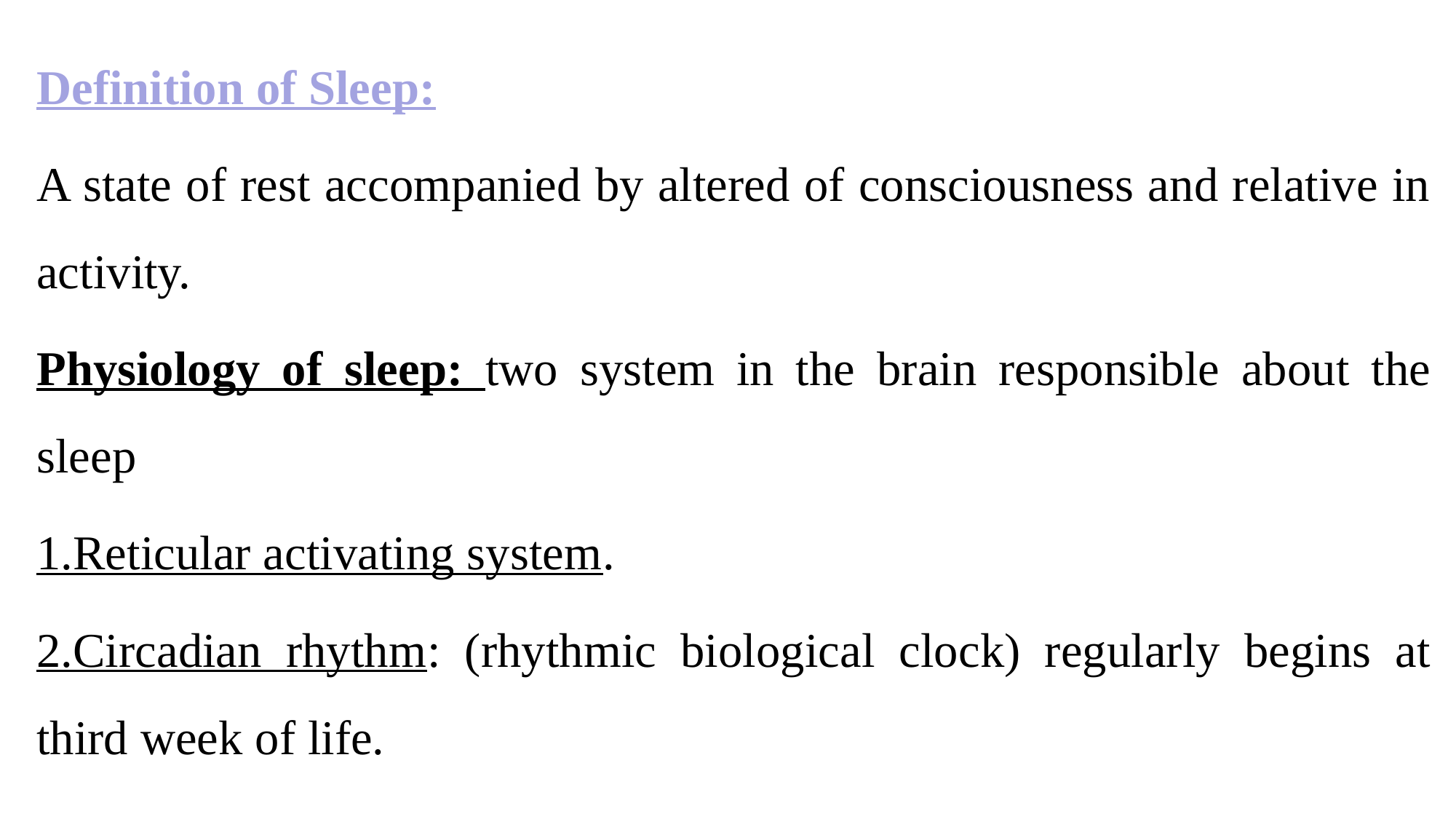

Definition of Sleep:
A state of rest accompanied by altered of consciousness and relative in activity.
Physiology of sleep: two system in the brain responsible about the sleep
1.Reticular activating system.
2.Circadian rhythm: (rhythmic biological clock) regularly begins at third week of life.